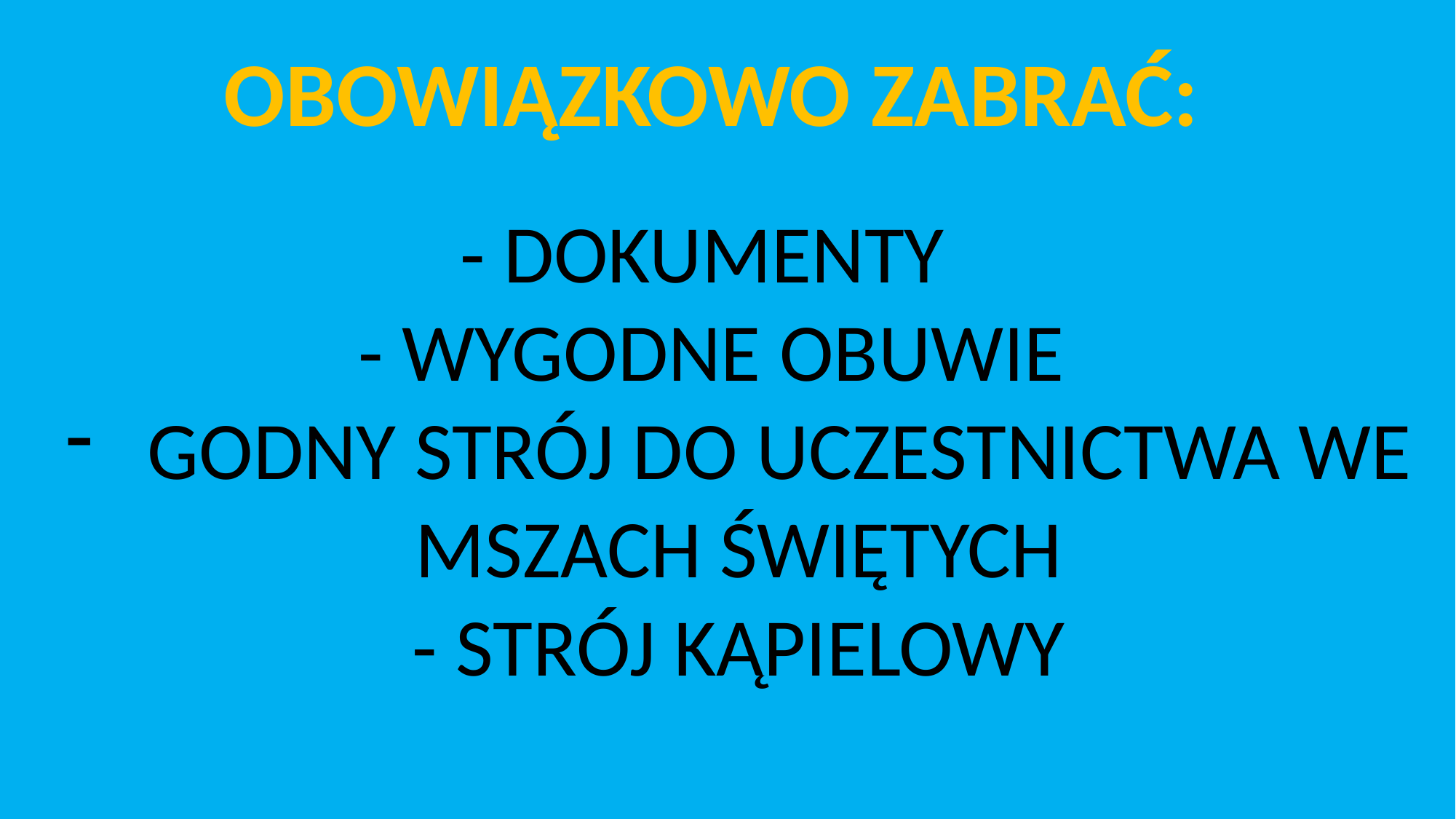

OBOWIĄZKOWO ZABRAĆ:
- DOKUMENTY
- WYGODNE OBUWIE
GODNY STRÓJ DO UCZESTNICTWA WE
MSZACH ŚWIĘTYCH
- STRÓJ KĄPIELOWY